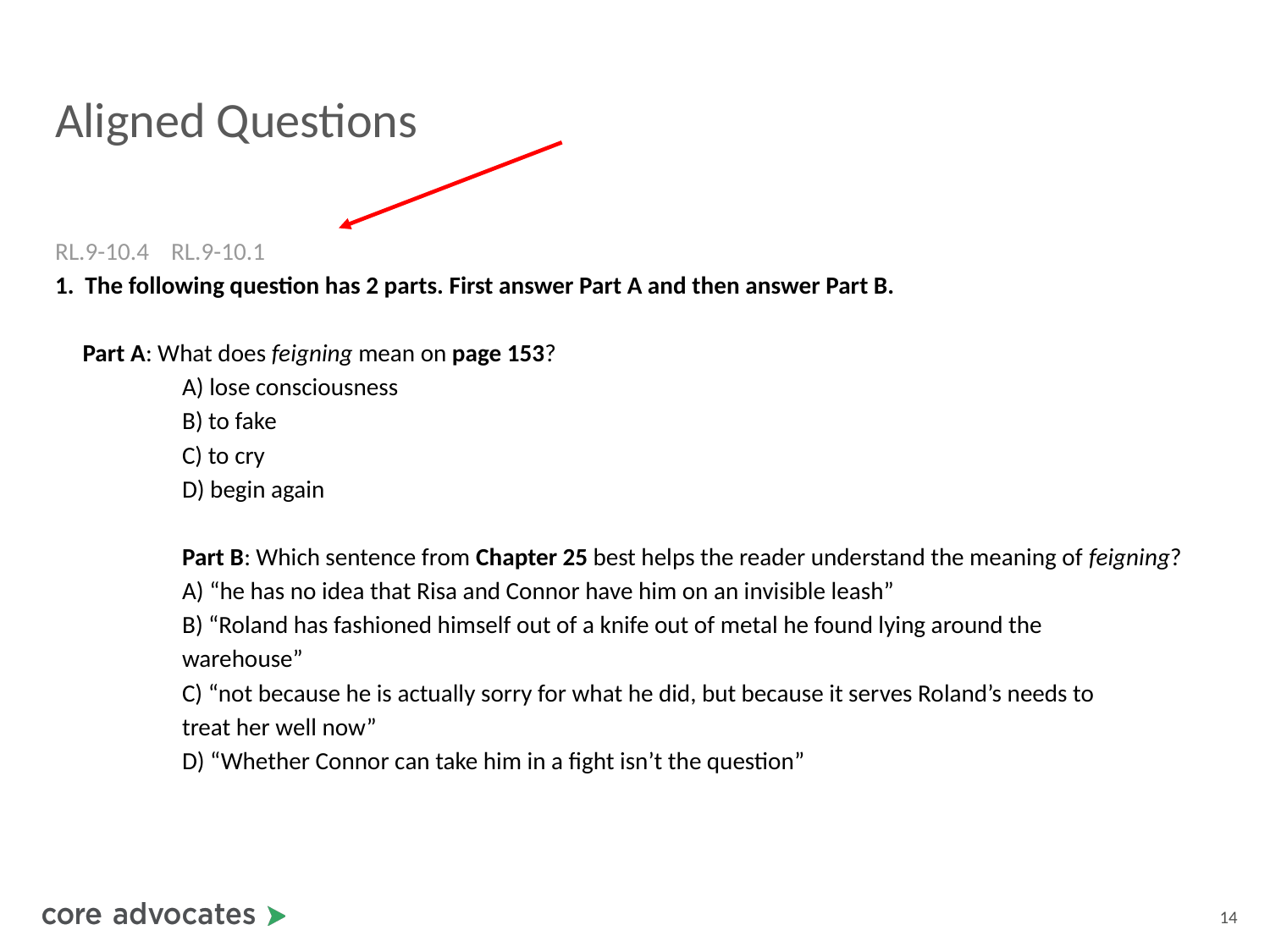

# Aligned Questions
RL.9-10.4    RL.9-10.1
1.  The following question has 2 parts. First answer Part A and then answer Part B.

     Part A: What does feigning mean on page 153?
          	A) lose consciousness
          	B) to fake
          	C) to cry
          	D) begin again

  	Part B: Which sentence from Chapter 25 best helps the reader understand the meaning of feigning?
          	A) “he has no idea that Risa and Connor have him on an invisible leash”
          	B) “Roland has fashioned himself out of a knife out of metal he found lying around the
warehouse”
          	C) “not because he is actually sorry for what he did, but because it serves Roland’s needs to
treat her well now”
          	D) “Whether Connor can take him in a fight isn’t the question”